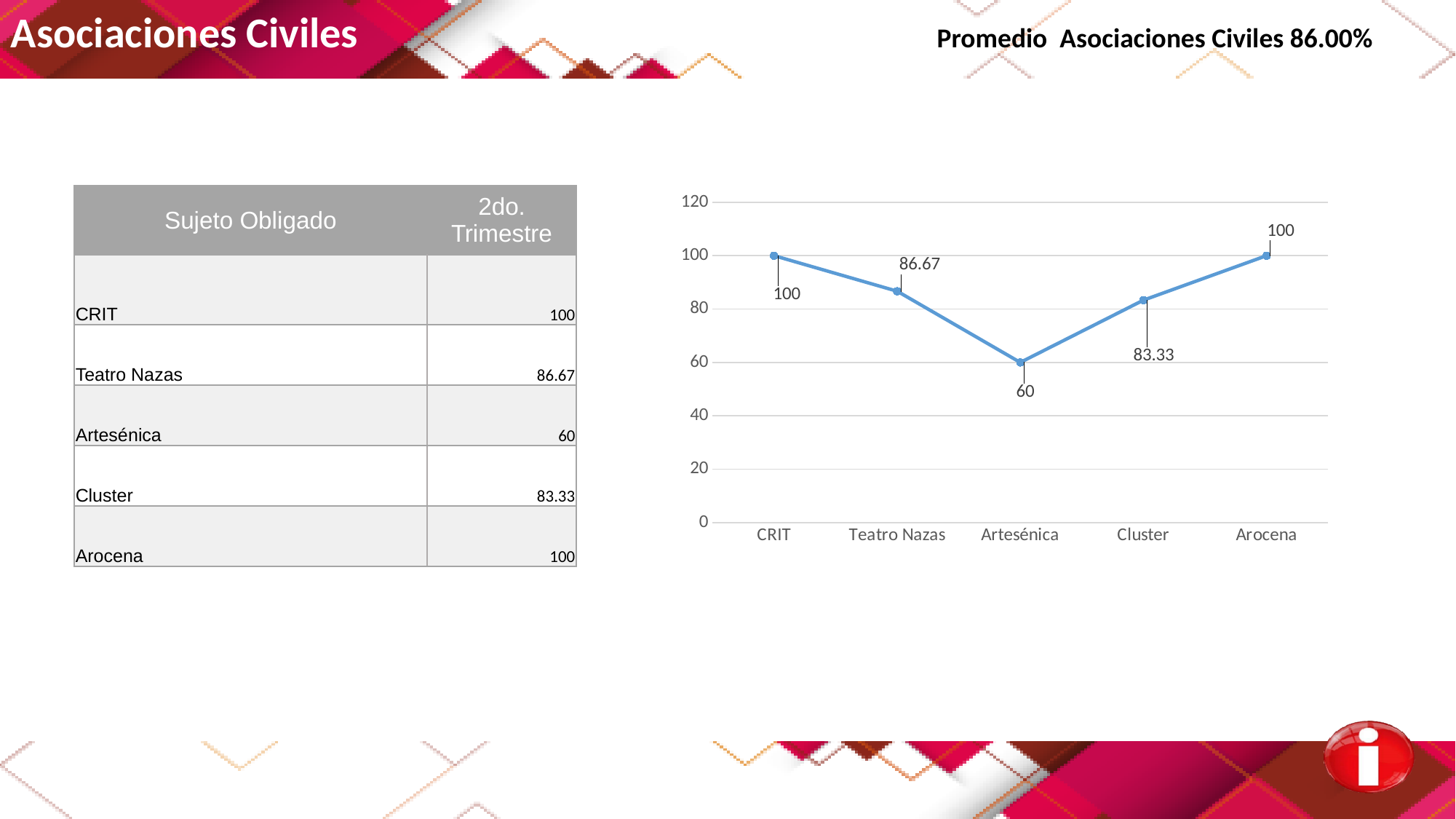

Asociaciones Civiles                                                                                             Promedio  Asociaciones Civiles 86.00%
| Sujeto Obligado | 2do. Trimestre |
| --- | --- |
| CRIT | 100 |
| Teatro Nazas | 86.67 |
| Artesénica | 60 |
| Cluster | 83.33 |
| Arocena | 100 |

### Chart

| Category | 2do. Trimestre |
|---|---|
| CRIT | 100.0 |
| Teatro Nazas | 86.67 |
| Artesénica | 60.0 |
| Cluster | 83.33 |
| Arocena | 100.0 |